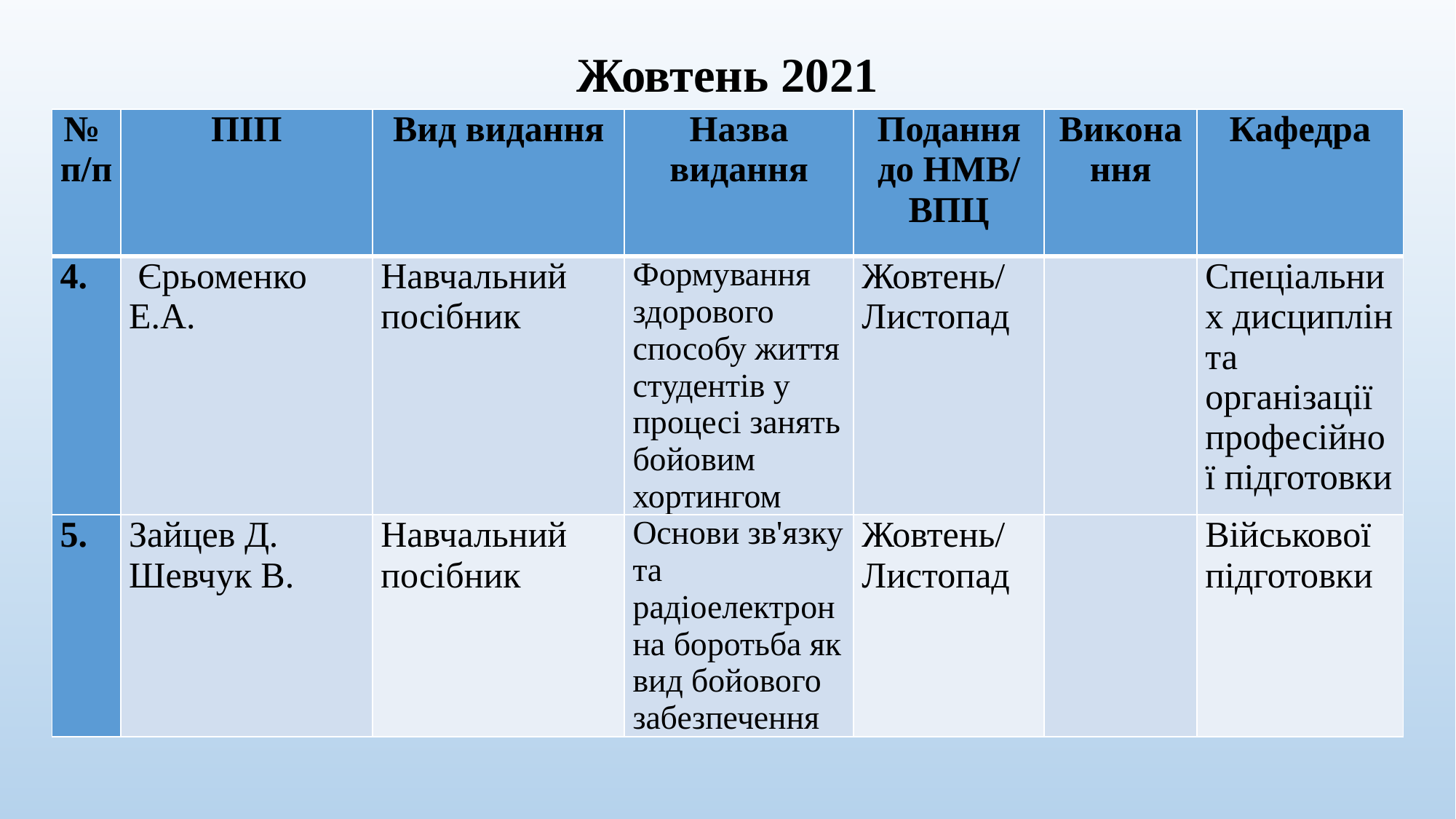

# Жовтень 2021
| № п/п | ПІП | Вид видання | Назва видання | Подання до НМВ/ ВПЦ | Виконання | Кафедра |
| --- | --- | --- | --- | --- | --- | --- |
| 4. | Єрьоменко Е.А. | Навчальний посібник | Формування здорового способу життя студентів у процесі занять бойовим хортингом | Жовтень/ Листопад |  | Спеціальних дисциплін та організації професійної підготовки |
| 5. | Зайцев Д. Шевчук В. | Навчальний посібник | Основи зв'язку та радіоелектронна боротьба як вид бойового забезпечення | Жовтень/ Листопад |  | Військової підготовки |